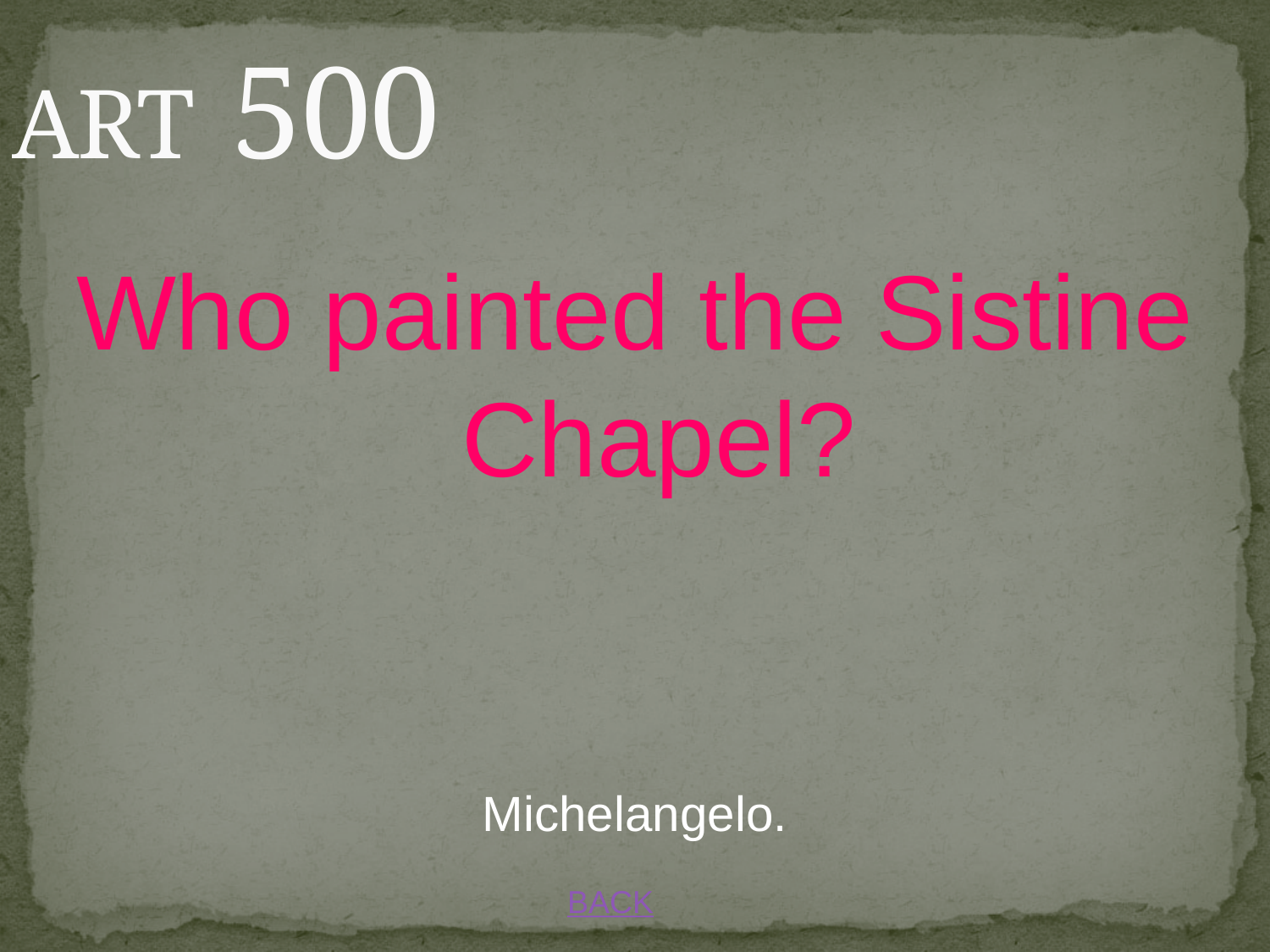

# ART  500
Who painted the Sistine Chapel?
Michelangelo.
BACK